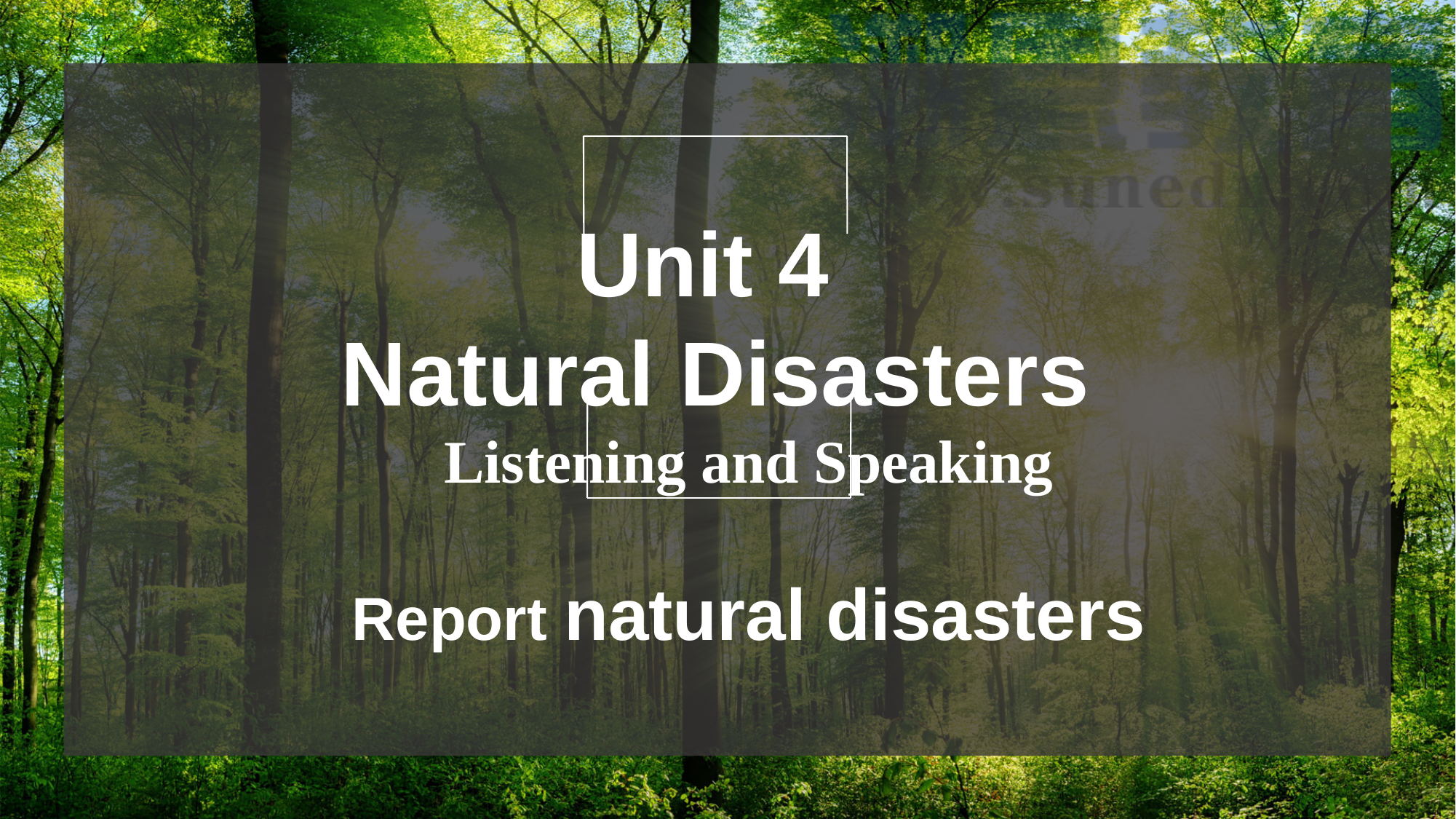

Unit 4
Natural Disasters
Listening and Speaking
Report natural disasters